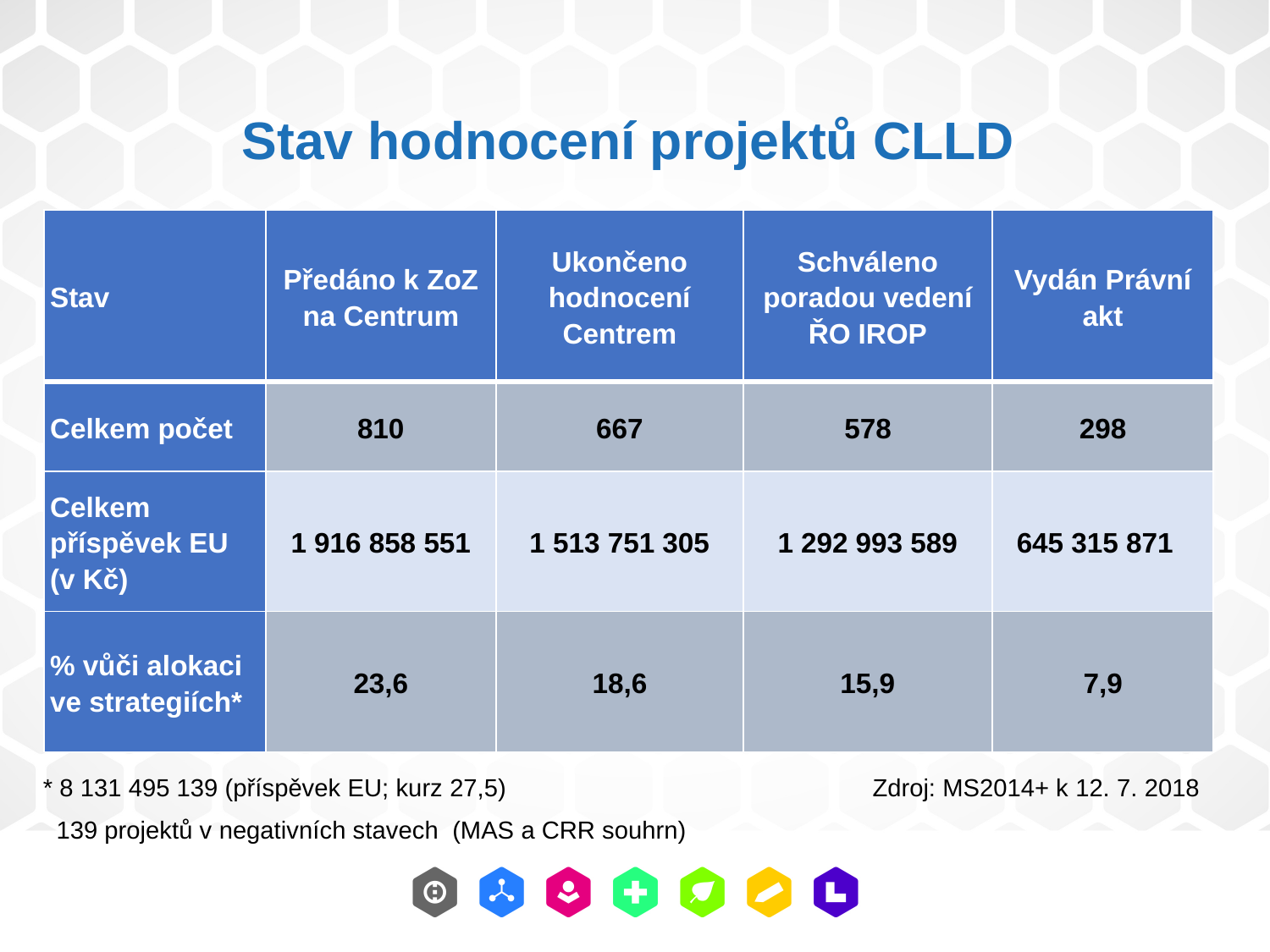

Stav hodnocení projektů CLLD
| Stav | Předáno k ZoZ na Centrum | Ukončeno hodnocení Centrem | Schváleno poradou vedení ŘO IROP | Vydán Právní akt |
| --- | --- | --- | --- | --- |
| Celkem počet | 810 | 667 | 578 | 298 |
| Celkem příspěvek EU (v Kč) | 1 916 858 551 | 1 513 751 305 | 1 292 993 589 | 645 315 871 |
| % vůči alokaci ve strategiích\* | 23,6 | 18,6 | 15,9 | 7,9 |
Zdroj: MS2014+ k 12. 7. 2018
* 8 131 495 139 (příspěvek EU; kurz 27,5)
139 projektů v negativních stavech  (MAS a CRR souhrn)